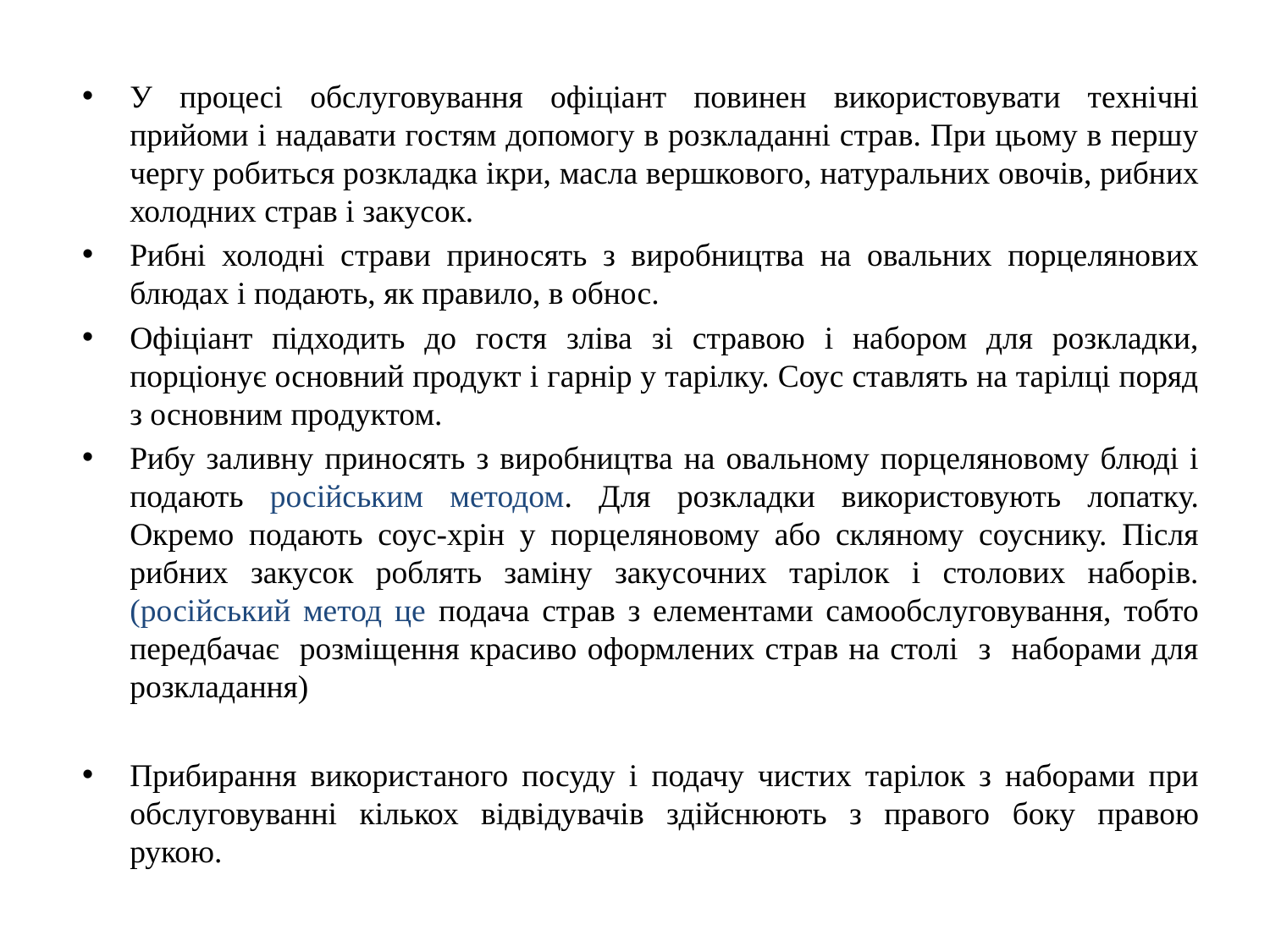

У процесі обслуговування офіціант повинен використовувати технічні прийоми і надавати гостям допомогу в розкладанні страв. При цьому в першу чергу робиться розкладка ікри, масла вершкового, натуральних овочів, рибних холодних страв і закусок.
Рибні холодні страви приносять з виробництва на овальних порцелянових блюдах і подають, як правило, в обнос.
Офіціант підходить до гостя зліва зі стравою і набором для розкладки, порціонує основний продукт і гарнір у тарілку. Соус ставлять на тарілці поряд з основним продуктом.
Рибу заливну приносять з виробництва на овальному порцеляновому блюді і подають російським методом. Для розкладки використовують лопатку. Окремо подають соус-хрін у порцеляновому або скляному соуснику. Після рибних закусок роблять заміну закусочних тарілок і столових наборів. (російський метод це подача страв з елементами самообслуговування, тобто передбачає  розміщення красиво оформлених страв на столі  з  наборами для розкладання)

Прибирання використаного посуду і подачу чистих тарілок з наборами при обслуговуванні кількох відвідувачів здійснюють з правого боку правою рукою.